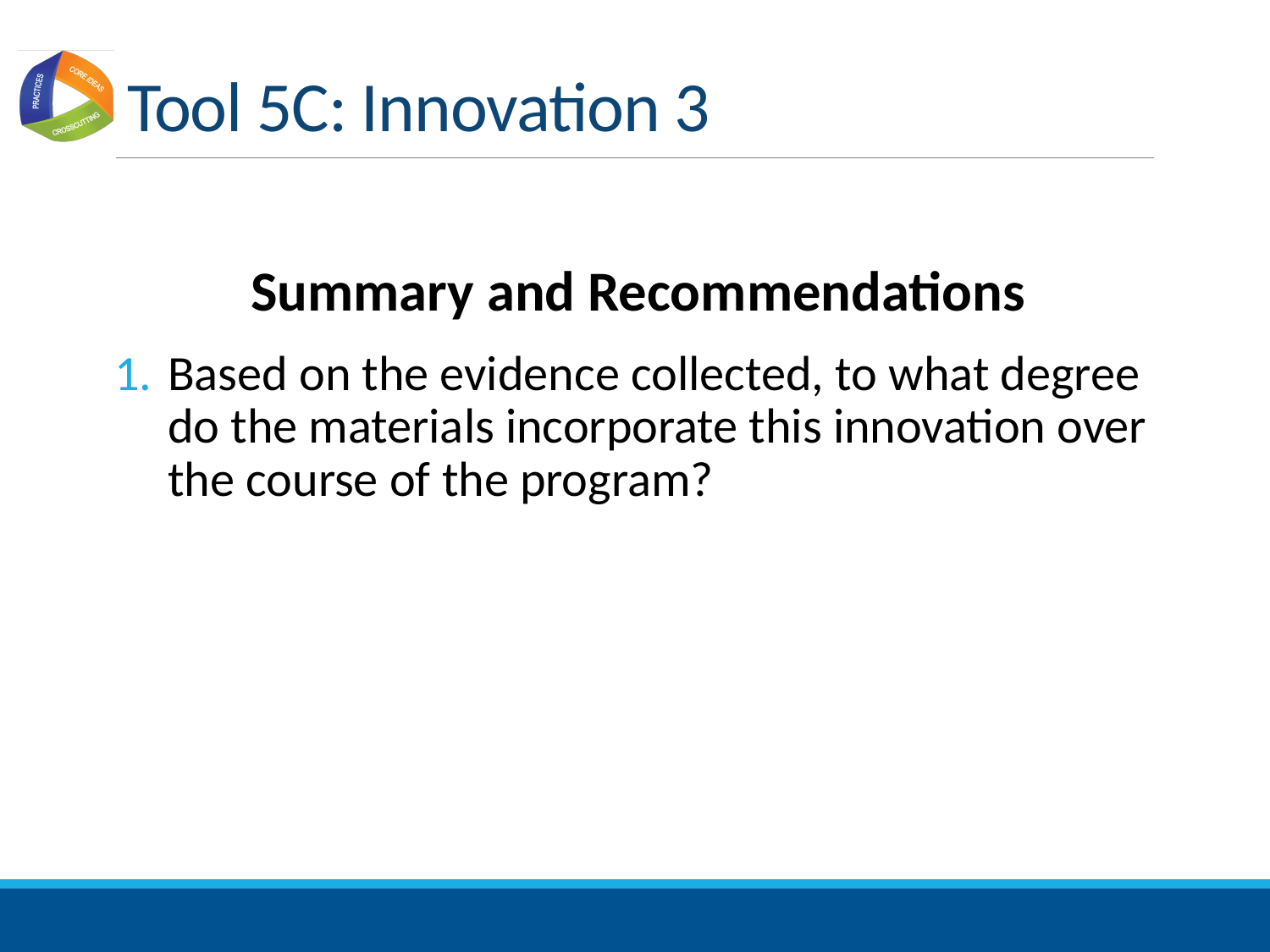

# Tool 5C: Innovation 3
Summary and Recommendations
Based on the evidence collected, to what degree do the materials incorporate this innovation over the course of the program?